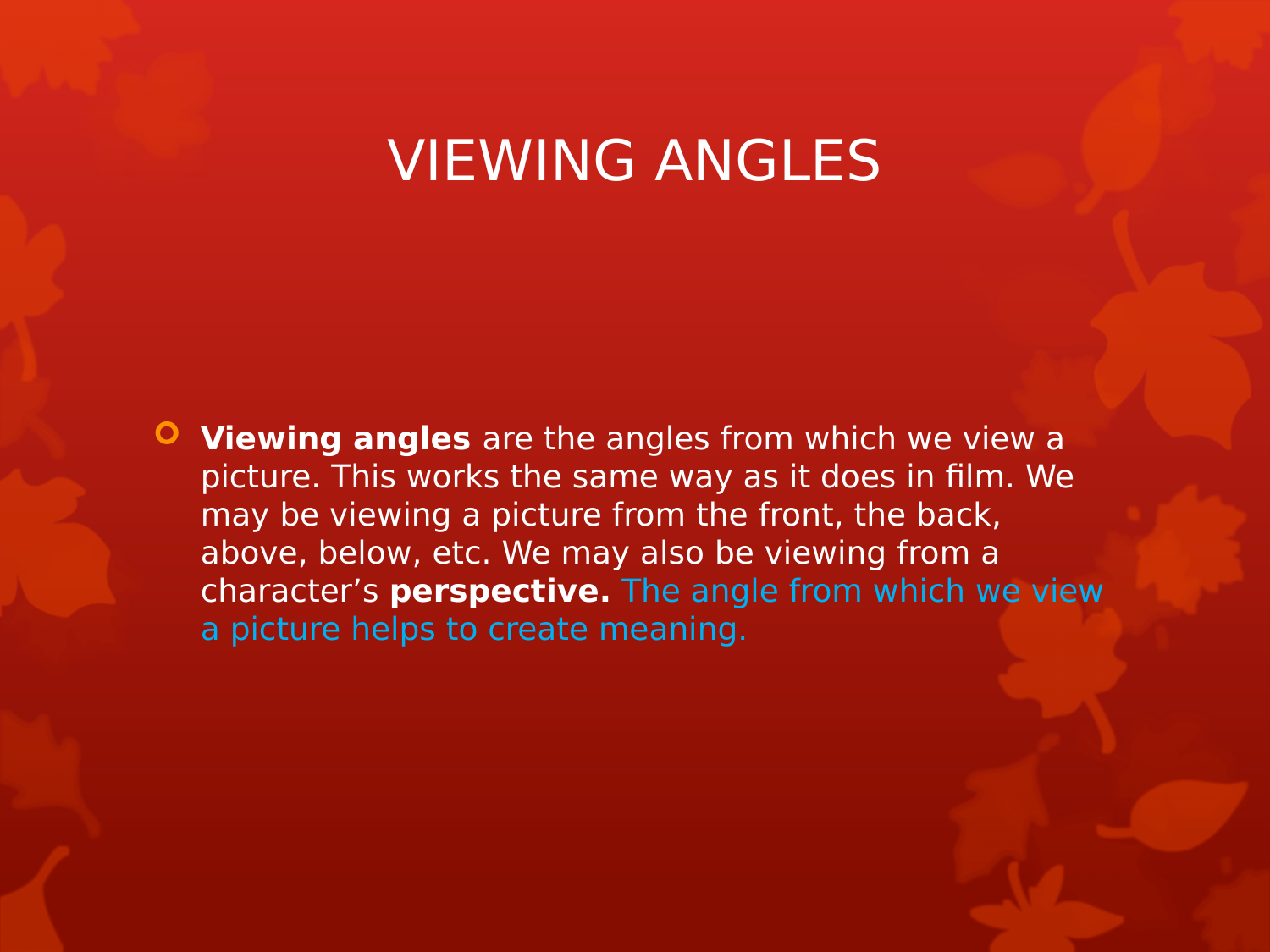

# VIEWING ANGLES
Viewing angles are the angles from which we view a picture. This works the same way as it does in film. We may be viewing a picture from the front, the back, above, below, etc. We may also be viewing from a character’s perspective. The angle from which we view a picture helps to create meaning.